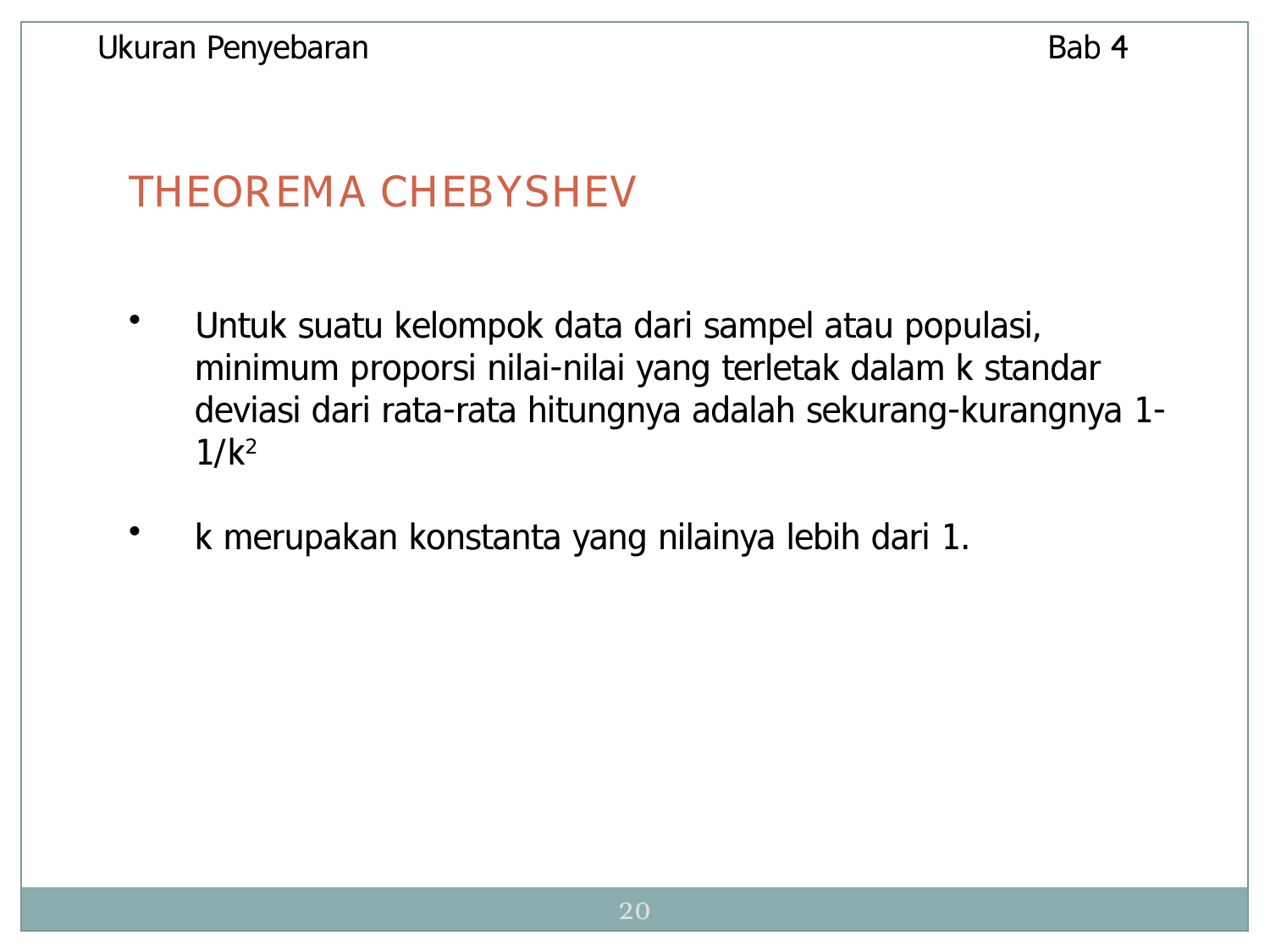

Ukuran Penyebaran				                   Bab 4
THEOREMA CHEBYSHEV

Untuk suatu kelompok data dari sampel atau populasi, minimum proporsi nilai-nilai yang terletak dalam k standar deviasi dari rata-rata hitungnya adalah sekurang-kurangnya 1-1/k2

k merupakan konstanta yang nilainya lebih dari 1.

20